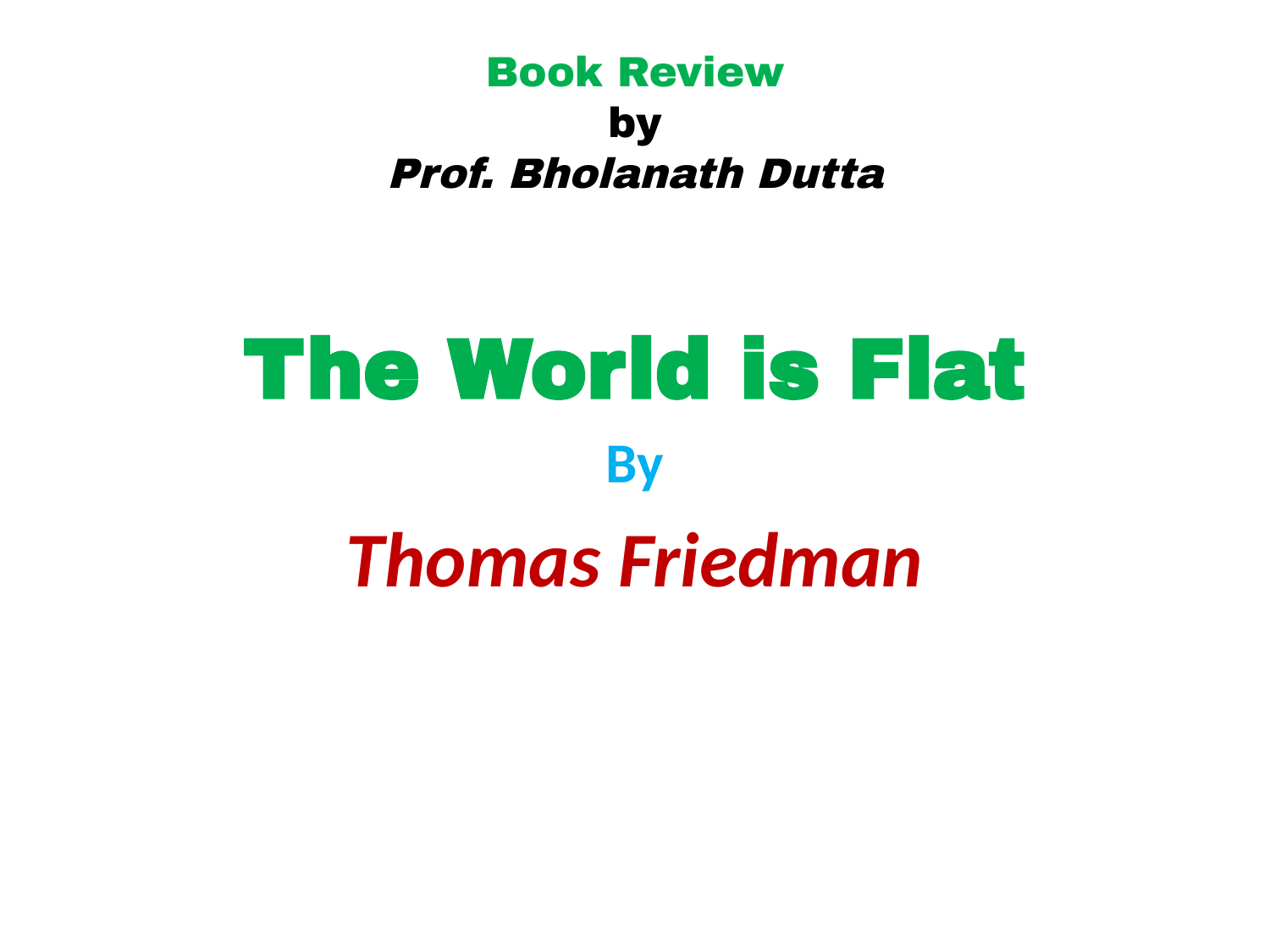

# Book Review by Prof. Bholanath Dutta

The World is Flat
By
Thomas Friedman